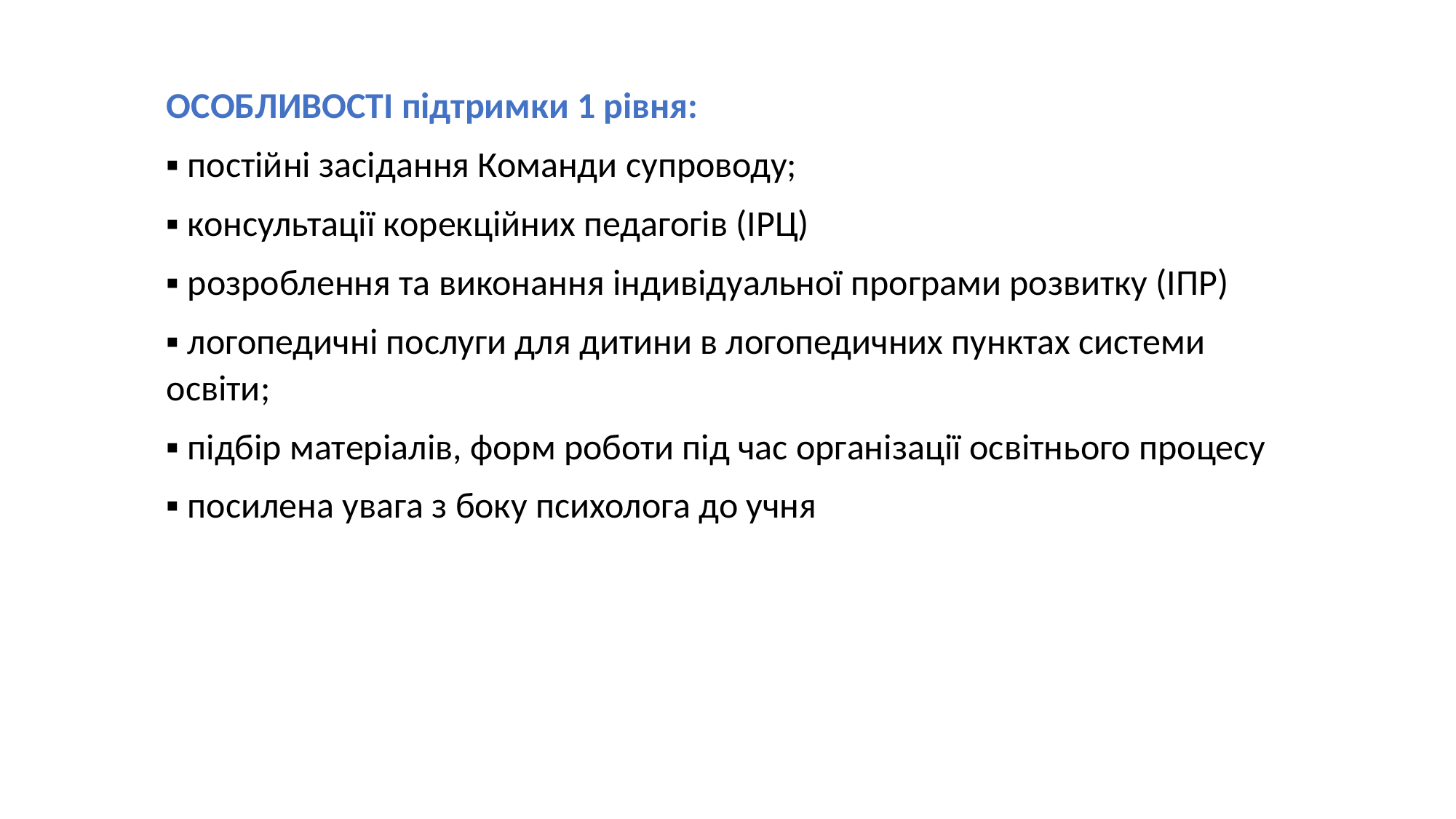

ОСОБЛИВОСТІ підтримки 1 рівня:
▪ постійні засідання Команди супроводу;
▪ консультації корекційних педагогів (ІРЦ)
▪ розроблення та виконання індивідуальної програми розвитку (ІПР)
▪ логопедичні послуги для дитини в логопедичних пунктах системи освіти;
▪ підбір матеріалів, форм роботи під час організації освітнього процесу
▪ посилена увага з боку психолога до учня